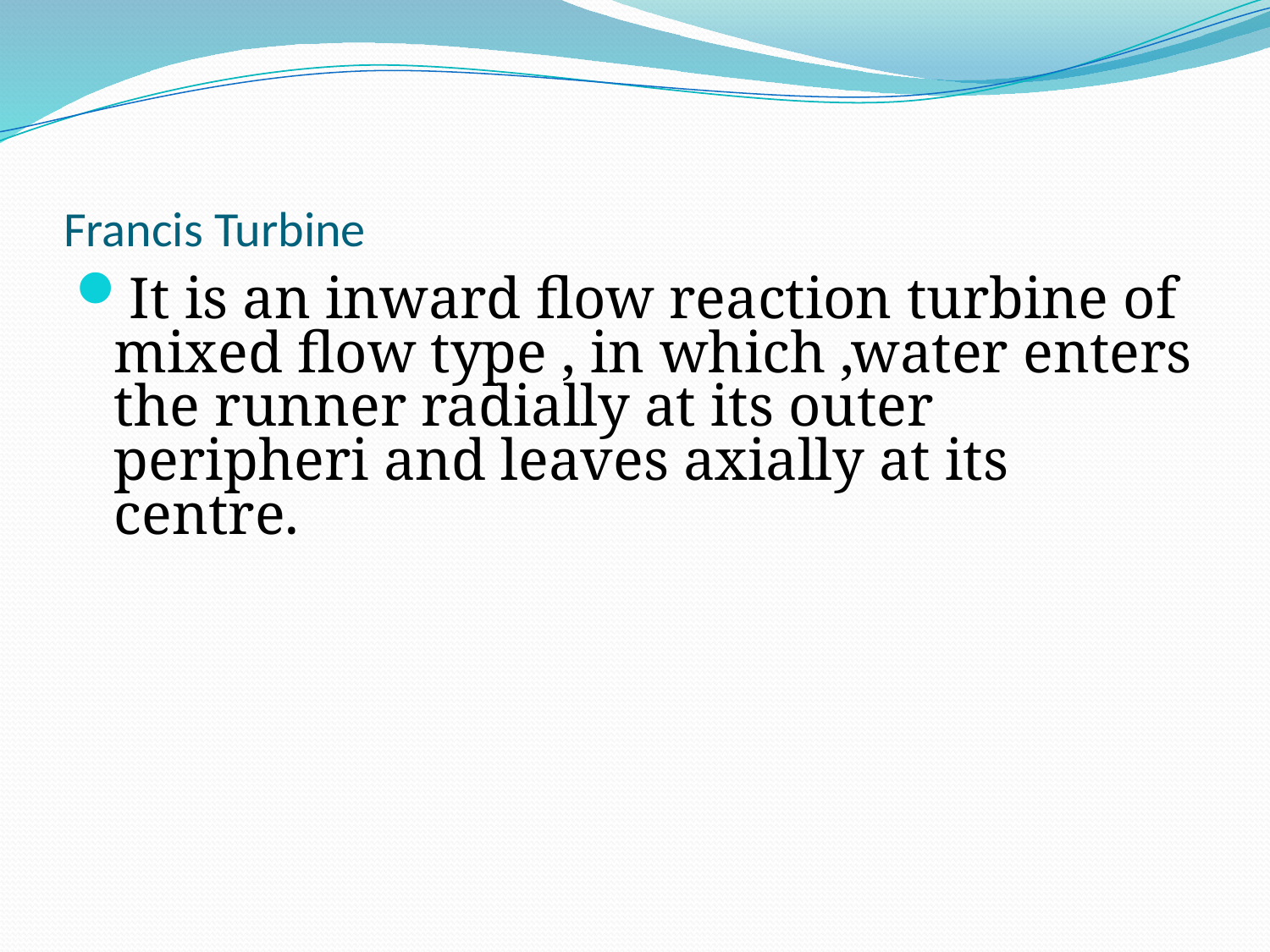

# Francis Turbine
It is an inward flow reaction turbine of mixed flow type , in which ,water enters the runner radially at its outer peripheri and leaves axially at its centre.